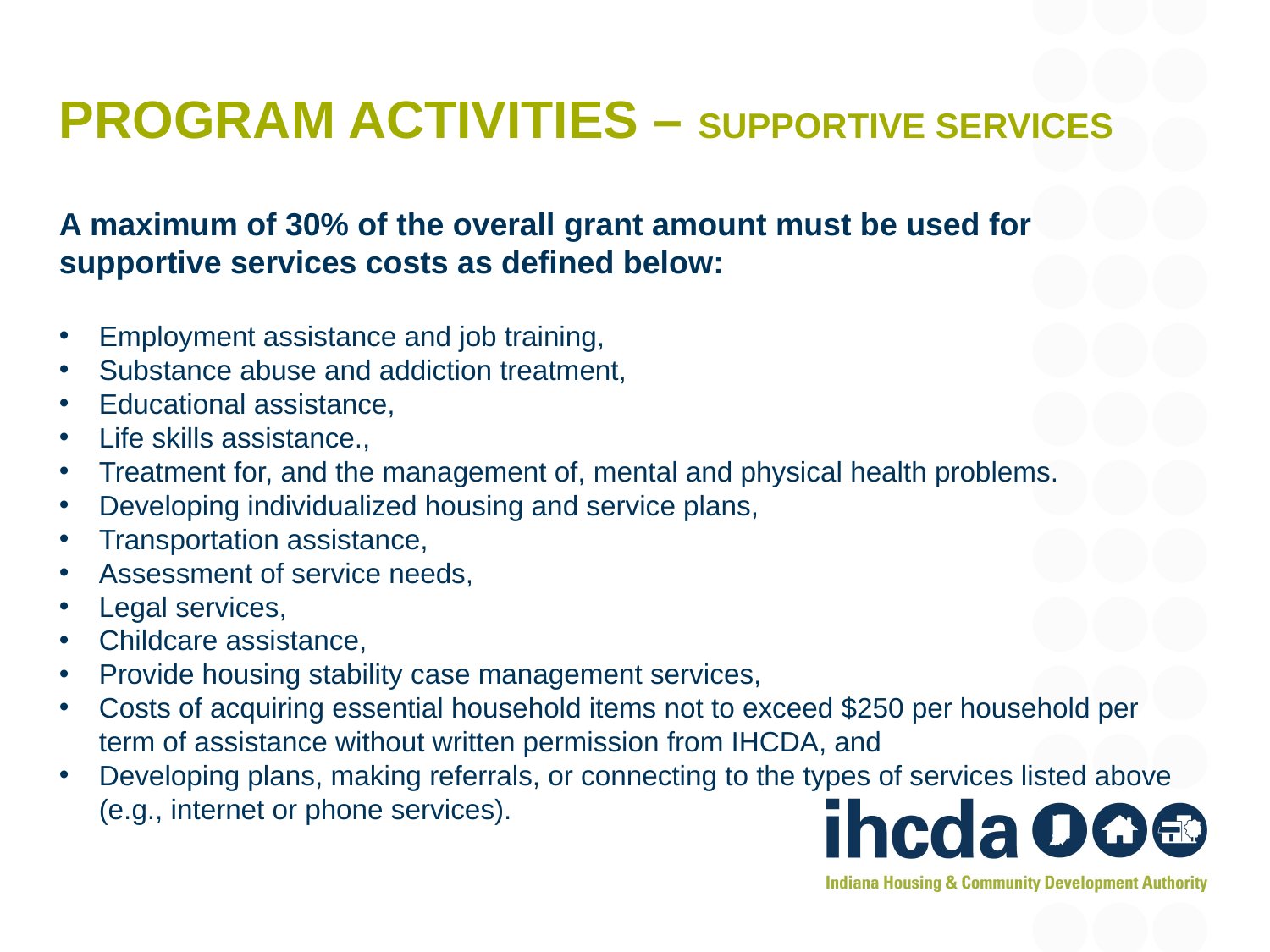

# Program activities – supportive services
A maximum of 30% of the overall grant amount must be used for supportive services costs as defined below:

Employment assistance and job training,
Substance abuse and addiction treatment,
Educational assistance,
Life skills assistance.,
Treatment for, and the management of, mental and physical health problems.
Developing individualized housing and service plans,
Transportation assistance,
Assessment of service needs,
Legal services,
Childcare assistance,
Provide housing stability case management services,
Costs of acquiring essential household items not to exceed $250 per household per term of assistance without written permission from IHCDA, and
Developing plans, making referrals, or connecting to the types of services listed above (e.g., internet or phone services).